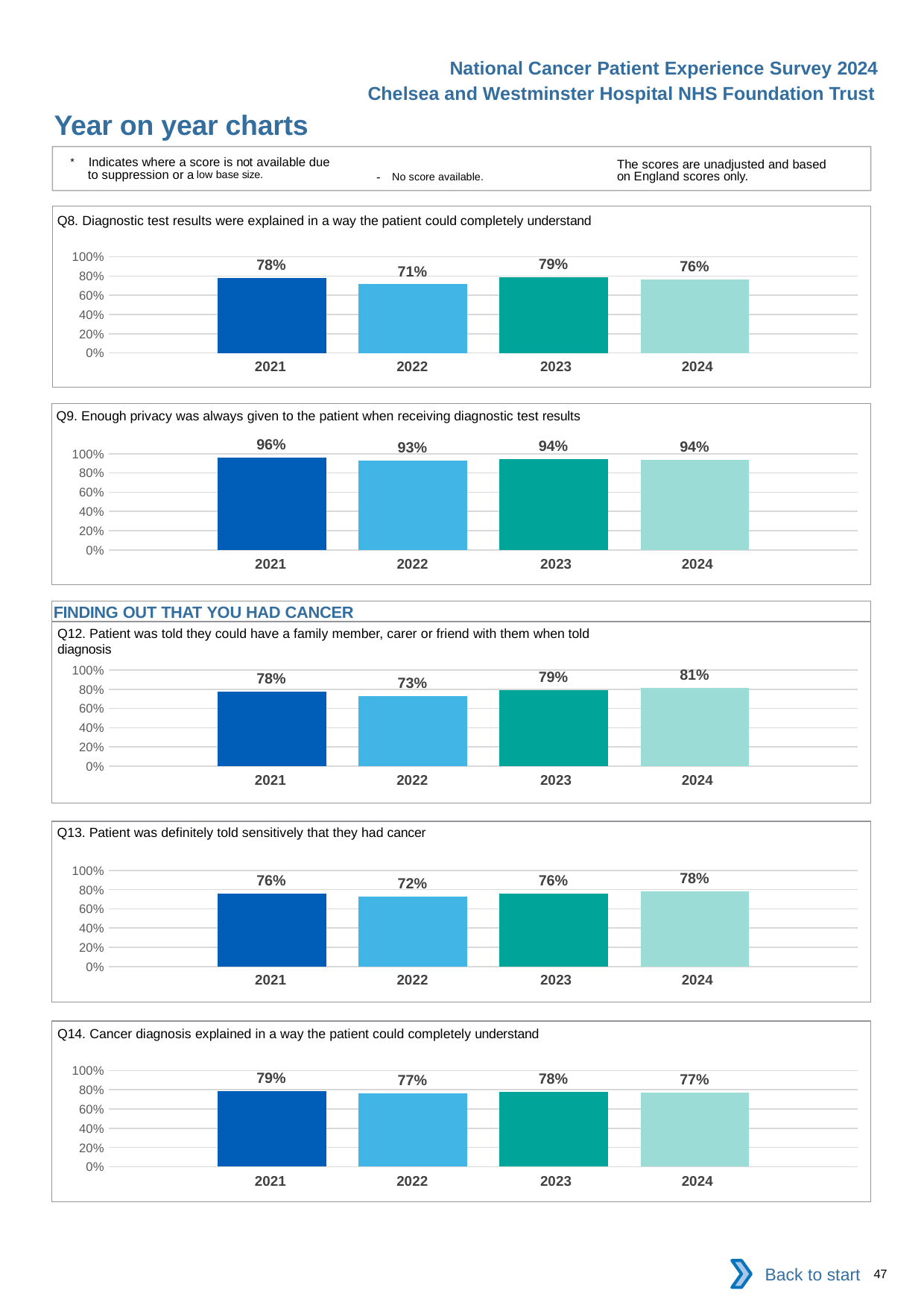

National Cancer Patient Experience Survey 2024
Chelsea and Westminster Hospital NHS Foundation Trust
Year on year charts

*  Indicates where a score is not available due to suppression or a low base size.
The scores are unadjusted and based on England scores only.
- No score available.
Q8. Diagnostic test results were explained in a way the patient could completely understand

### Chart

| Category | 2021 | 2022 | 2023 | 2024 |
|---|---|---|---|---|
| Category 1 | 0.7777778 | 0.7136929 | 0.7900356 | 0.7625571 |
| 2021 | 2022 | 2023 | 2024 |
| --- | --- | --- | --- |
Q9. Enough privacy was always given to the patient when receiving diagnostic test results

### Chart

| Category | 2021 | 2022 | 2023 | 2024 |
|---|---|---|---|---|
| Category 1 | 0.960199 | 0.9300412 | 0.9430605 | 0.9360731 |
| 2021 | 2022 | 2023 | 2024 |
| --- | --- | --- | --- |
FINDING OUT THAT YOU HAD CANCER
Q12. Patient was told they could have a family member, carer or friend with them when told diagnosis

### Chart

| Category | 2021 | 2022 | 2023 | 2024 |
|---|---|---|---|---|
| Category 1 | 0.7783019 | 0.7310606 | 0.7885906 | 0.812749 |
| 2021 | 2022 | 2023 | 2024 |
| --- | --- | --- | --- |
Q13. Patient was definitely told sensitively that they had cancer

### Chart

| Category | 2021 | 2022 | 2023 | 2024 |
|---|---|---|---|---|
| Category 1 | 0.7575758 | 0.7243816 | 0.7587302 | 0.7798507 |
| 2021 | 2022 | 2023 | 2024 |
| --- | --- | --- | --- |
Q14. Cancer diagnosis explained in a way the patient could completely understand

### Chart

| Category | 2021 | 2022 | 2023 | 2024 |
|---|---|---|---|---|
| Category 1 | 0.7881356 | 0.7667845 | 0.7784615 | 0.7686567 |
| 2021 | 2022 | 2023 | 2024 |
| --- | --- | --- | --- |
Back to start

47